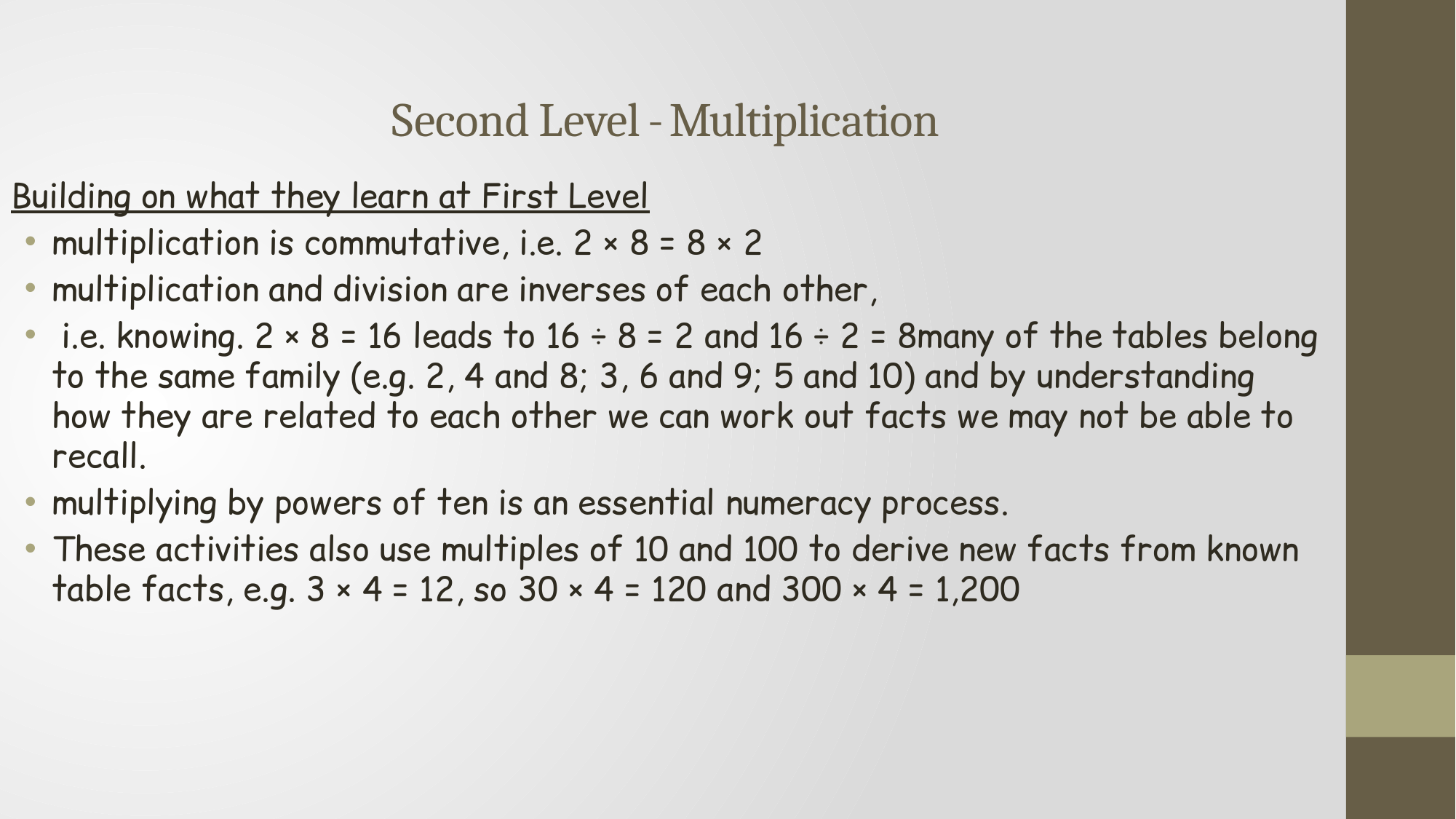

# Second Level - Multiplication
Building on what they learn at First Level
multiplication is commutative, i.e. 2 × 8 = 8 × 2
multiplication and division are inverses of each other,
 i.e. knowing. 2 × 8 = 16 leads to 16 ÷ 8 = 2 and 16 ÷ 2 = 8many of the tables belong to the same family (e.g. 2, 4 and 8; 3, 6 and 9; 5 and 10) and by understanding how they are related to each other we can work out facts we may not be able to recall.
multiplying by powers of ten is an essential numeracy process.
These activities also use multiples of 10 and 100 to derive new facts from known table facts, e.g. 3 × 4 = 12, so 30 × 4 = 120 and 300 × 4 = 1,200